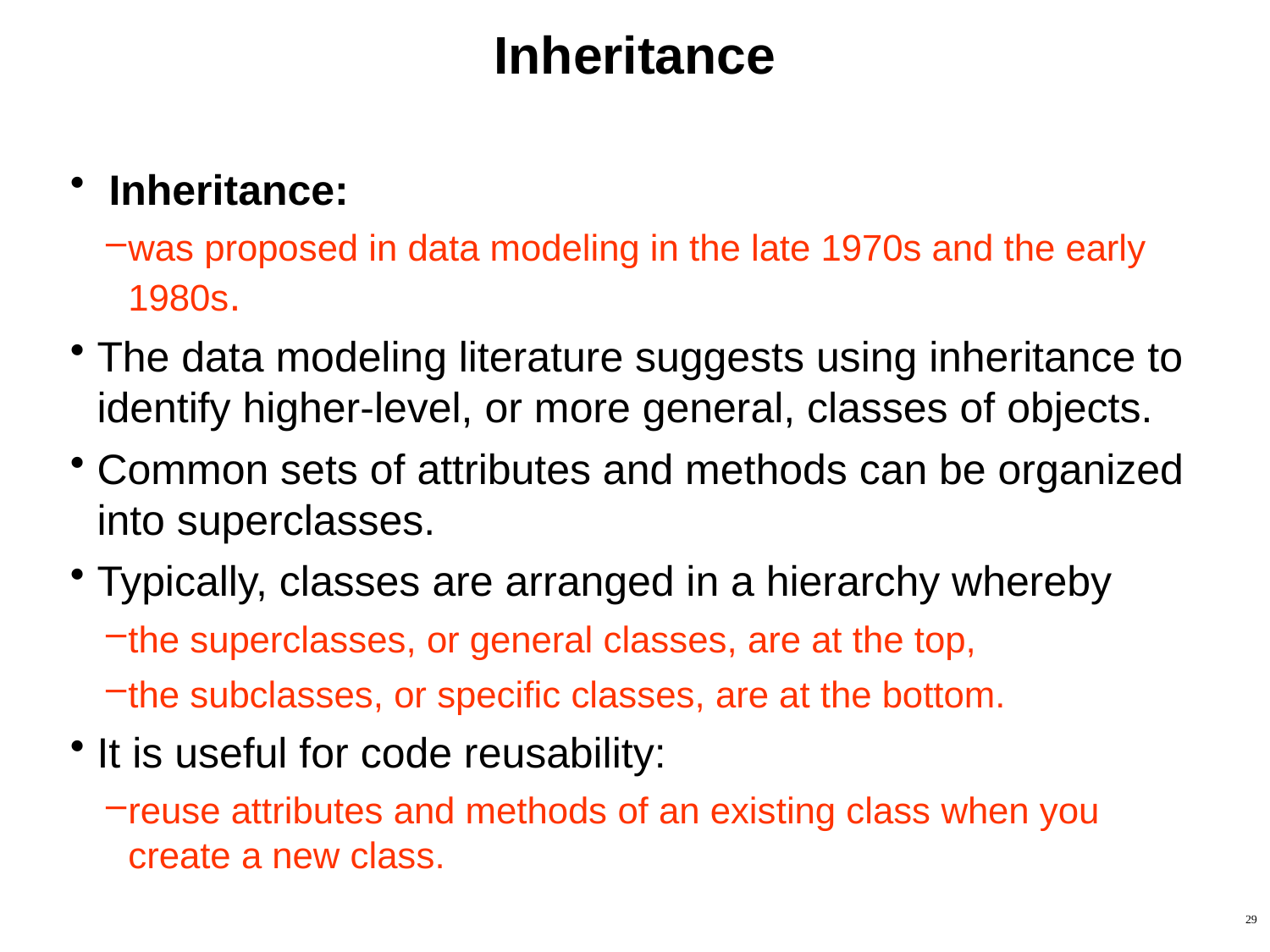

# Inheritance
 Inheritance:
was proposed in data modeling in the late 1970s and the early 1980s.
The data modeling literature suggests using inheritance to identify higher-level, or more general, classes of objects.
Common sets of attributes and methods can be organized into superclasses.
Typically, classes are arranged in a hierarchy whereby
the superclasses, or general classes, are at the top,
the subclasses, or specific classes, are at the bottom.
It is useful for code reusability:
reuse attributes and methods of an existing class when you create a new class.
29